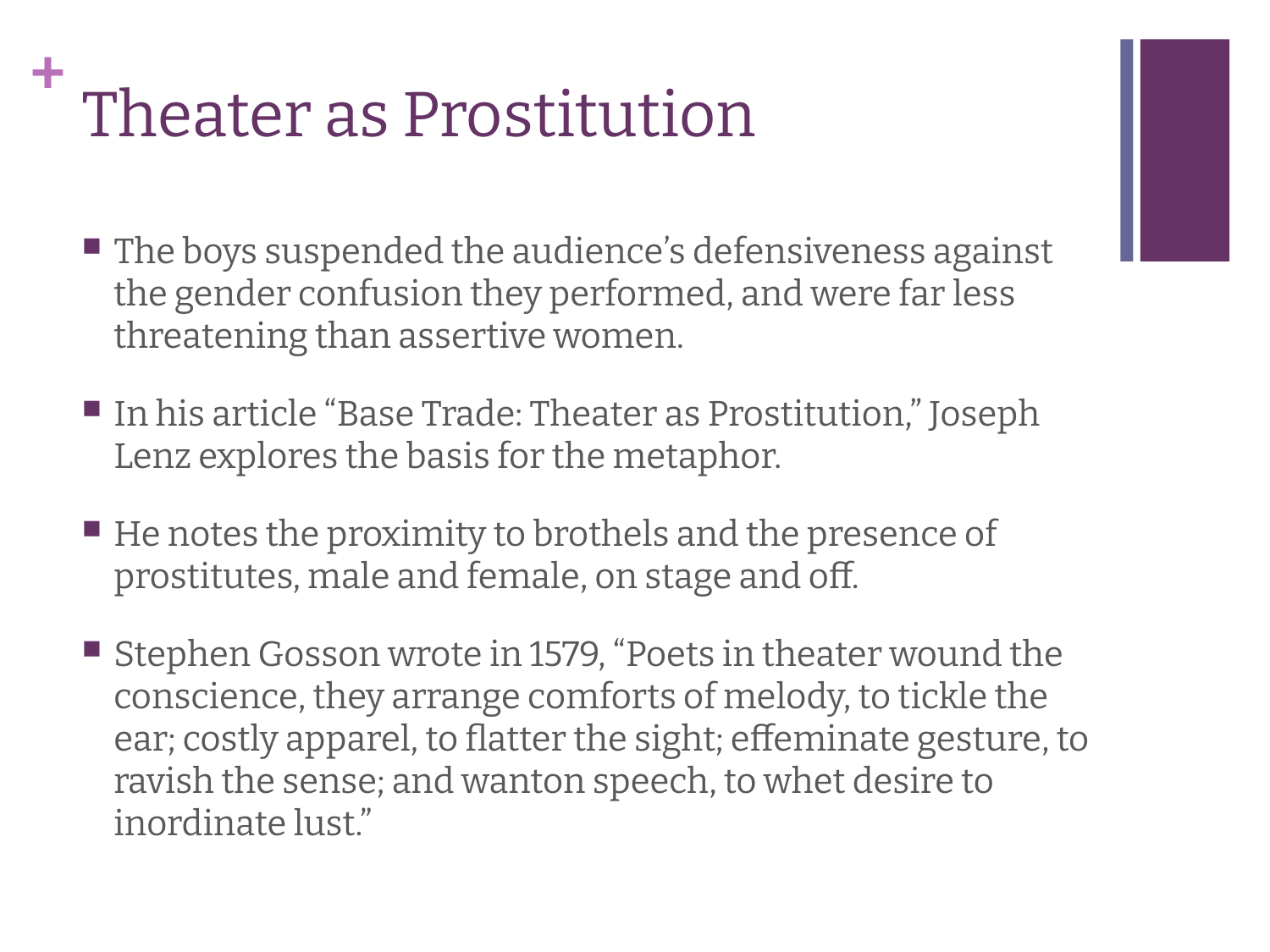

# Theater as Prostitution
The boys suspended the audience’s defensiveness against the gender confusion they performed, and were far less threatening than assertive women.
In his article “Base Trade: Theater as Prostitution,” Joseph Lenz explores the basis for the metaphor.
He notes the proximity to brothels and the presence of prostitutes, male and female, on stage and off.
Stephen Gosson wrote in 1579, “Poets in theater wound the conscience, they arrange comforts of melody, to tickle the ear; costly apparel, to flatter the sight; effeminate gesture, to ravish the sense; and wanton speech, to whet desire to inordinate lust.”